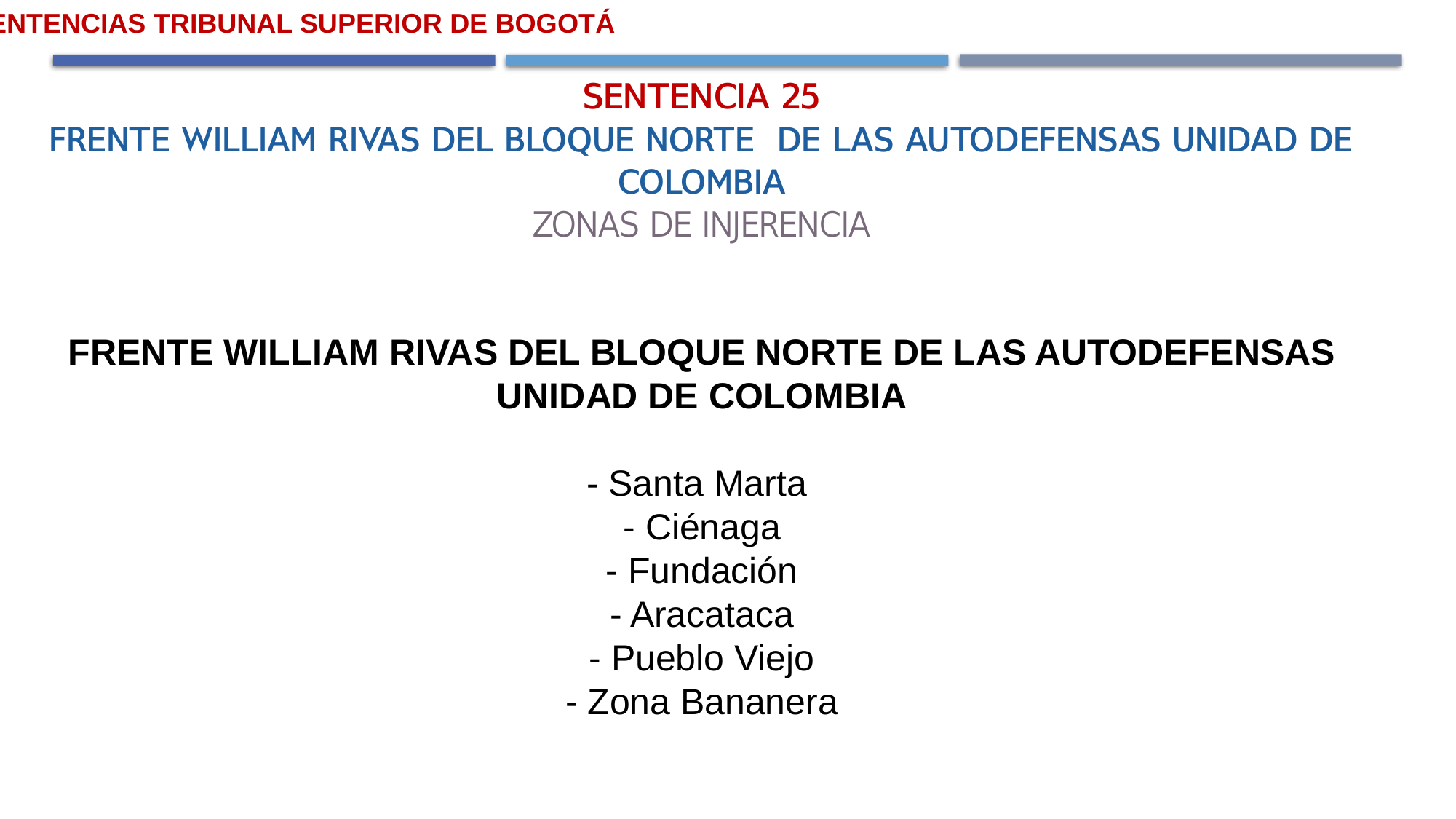

Sentencias Tribunal Superior de Bogotá
Sentencia 25
Frente William Rivas del Bloque Norte  de las Autodefensas Unidad de Colombia
Zonas de Injerencia
Frente William Rivas del Bloque Norte de las Autodefensas Unidad de Colombia
- Santa Marta
- Ciénaga
- Fundación
- Aracataca
- Pueblo Viejo
- Zona Bananera